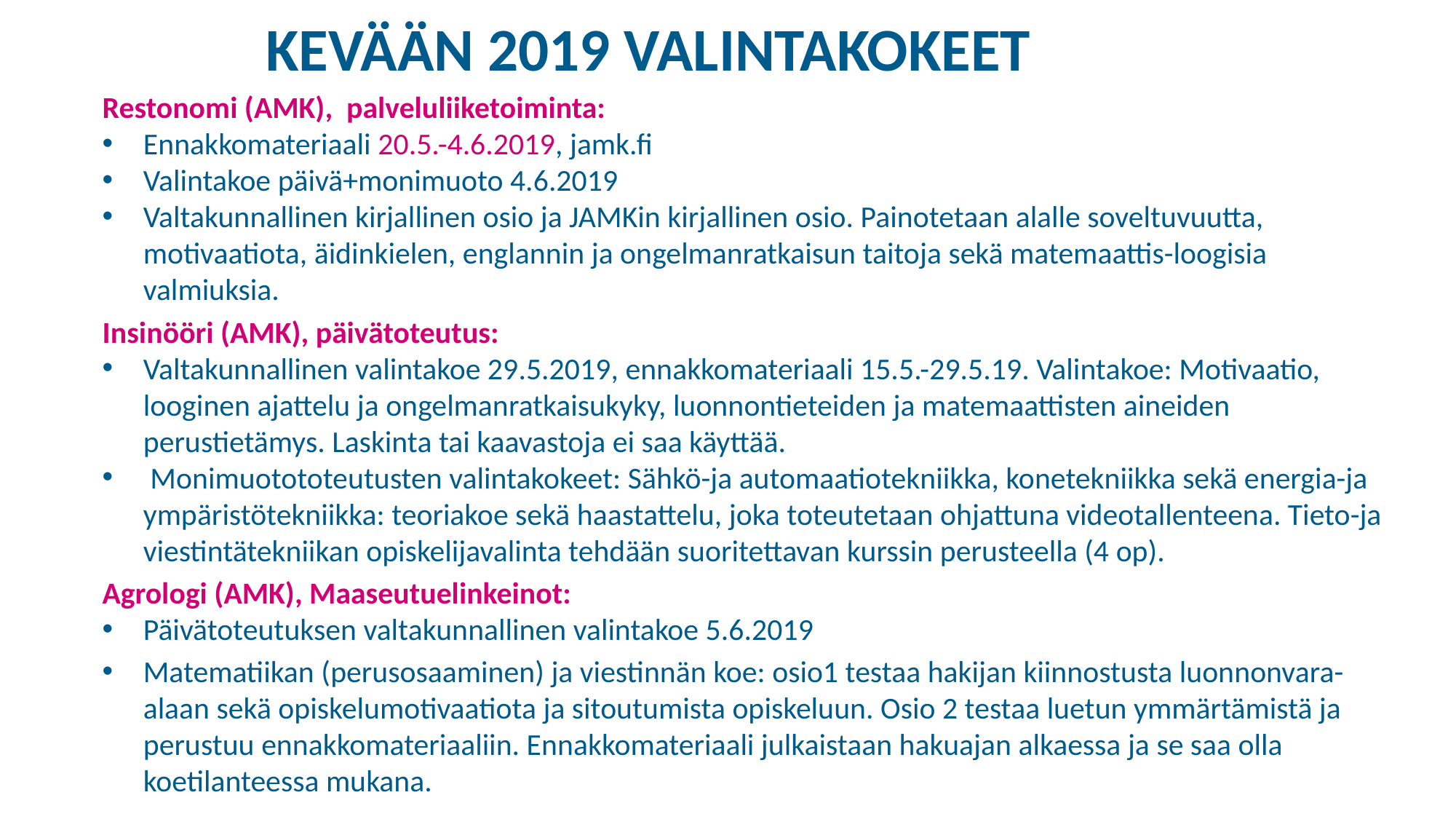

KEVÄÄN 2019 VALINTAKOKEET
Restonomi (AMK),  palveluliiketoiminta:
Ennakkomateriaali 20.5.-4.6.2019, jamk.fi
Valintakoe päivä+monimuoto 4.6.2019
Valtakunnallinen kirjallinen osio ja JAMKin kirjallinen osio. Painotetaan alalle soveltuvuutta, motivaatiota, äidinkielen, englannin ja ongelmanratkaisun taitoja sekä matemaattis-loogisia valmiuksia.
Insinööri (AMK), päivätoteutus:
Valtakunnallinen valintakoe 29.5.2019, ennakkomateriaali 15.5.-29.5.19. Valintakoe: Motivaatio, looginen ajattelu ja ongelmanratkaisukyky, luonnontieteiden ja matemaattisten aineiden perustietämys. Laskinta tai kaavastoja ei saa käyttää.
 Monimuotototeutusten valintakokeet: Sähkö-ja automaatiotekniikka, konetekniikka sekä energia-ja ympäristötekniikka: teoriakoe sekä haastattelu, joka toteutetaan ohjattuna videotallenteena. Tieto-ja viestintätekniikan opiskelijavalinta tehdään suoritettavan kurssin perusteella (4 op).
Agrologi (AMK), Maaseutuelinkeinot:
Päivätoteutuksen valtakunnallinen valintakoe 5.6.2019
Matematiikan (perusosaaminen) ja viestinnän koe: osio1 testaa hakijan kiinnostusta luonnonvara-alaan sekä opiskelumotivaatiota ja sitoutumista opiskeluun. Osio 2 testaa luetun ymmärtämistä ja perustuu ennakkomateriaaliin. Ennakkomateriaali julkaistaan hakuajan alkaessa ja se saa olla koetilanteessa mukana.